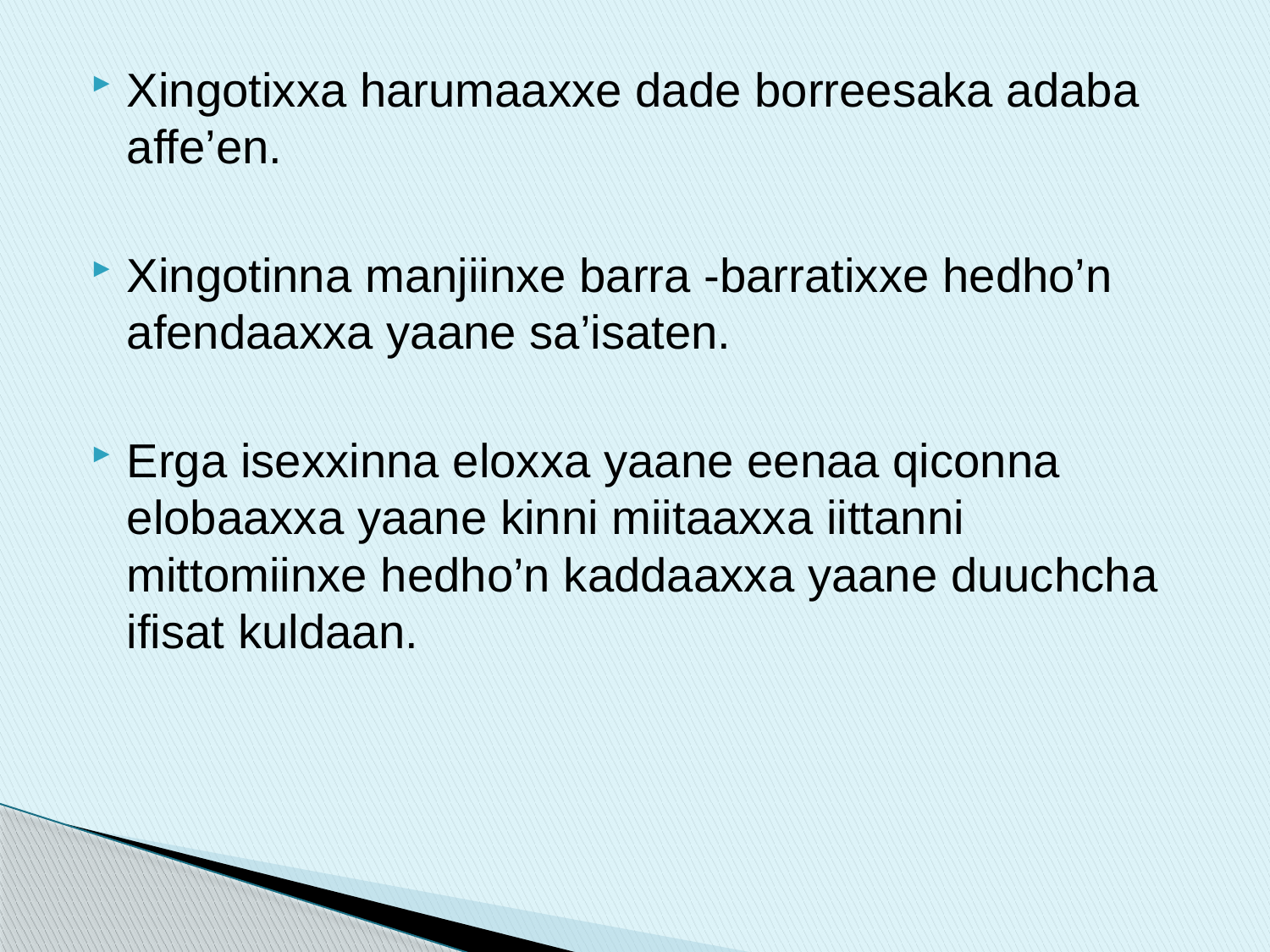

Xingotixxa harumaaxxe dade borreesaka adaba affe’en.

Xingotinna manjiinxe barra -barratixxe hedho’n afendaaxxa yaane sa’isaten.

Erga isexxinna eloxxa yaane eenaa qiconna elobaaxxa yaane kinni miitaaxxa iittanni mittomiinxe hedho’n kaddaaxxa yaane duuchcha ifisat kuldaan.